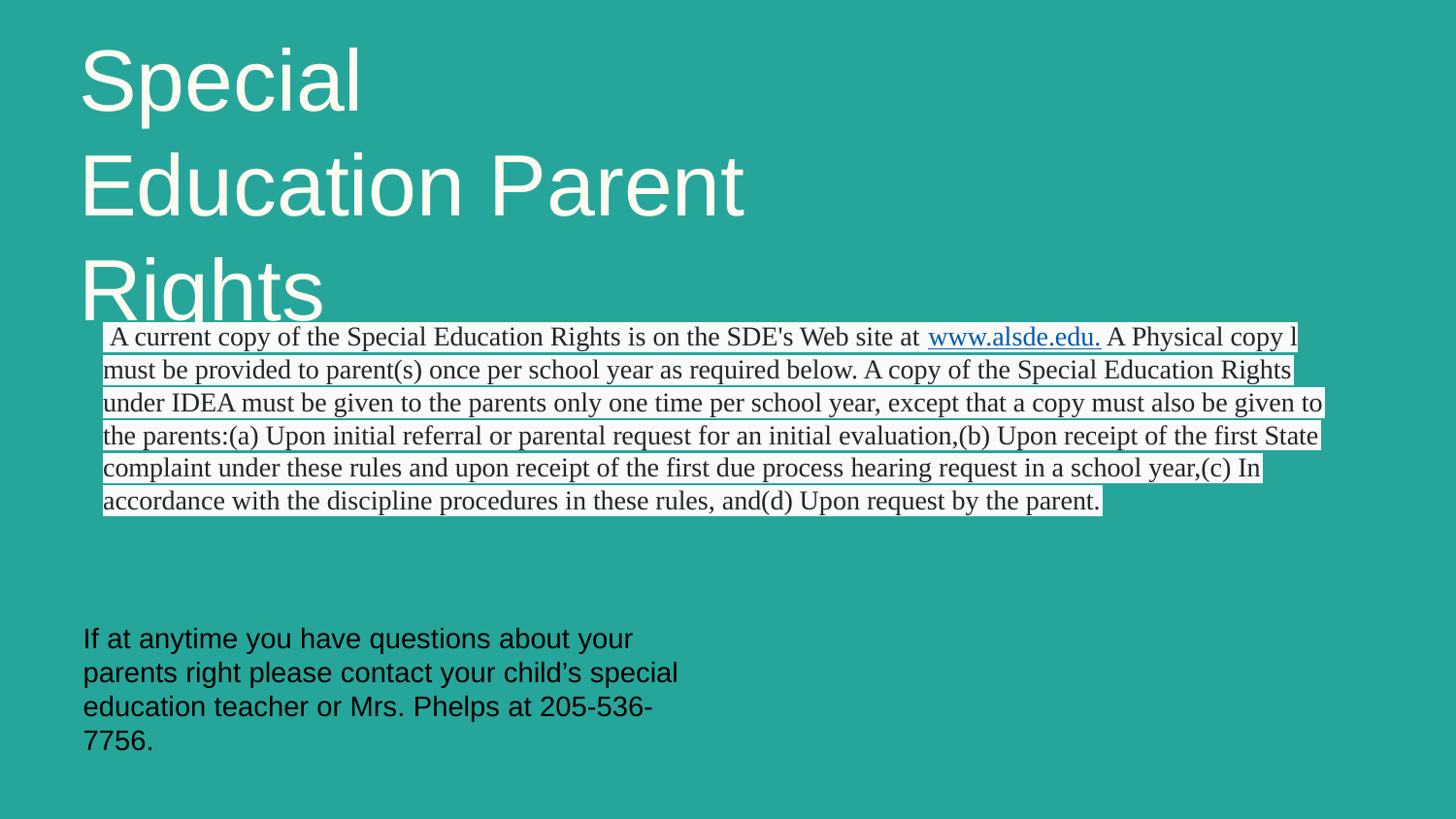

# Special Education Parent Rights

 A current copy of the Special Education Rights is on the SDE's Web site at www.alsde.edu. A Physical copy l must be provided to parent(s) once per school year as required below. A copy of the Special Education Rights under IDEA must be given to the parents only one time per school year, except that a copy must also be given to the parents:(a) Upon initial referral or parental request for an initial evaluation,(b) Upon receipt of the first State complaint under these rules and upon receipt of the first due process hearing request in a school year,(c) In accordance with the discipline procedures in these rules, and(d) Upon request by the parent.
If at anytime you have questions about your parents right please contact your child’s special education teacher or Mrs. Phelps at 205-536-7756.